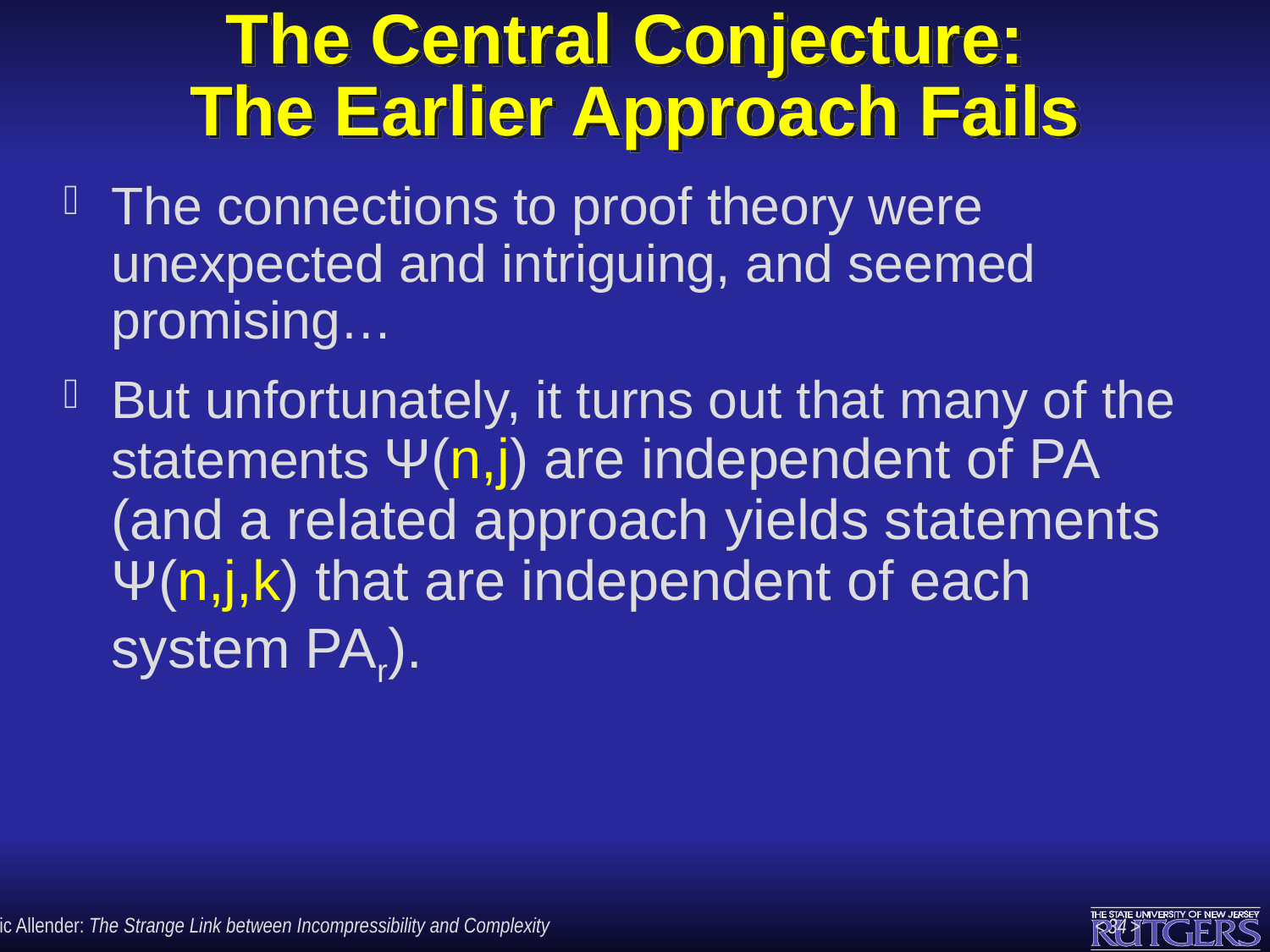

# The Central Conjecture: The Earlier Approach Fails
The connections to proof theory were unexpected and intriguing, and seemed promising…
But unfortunately, it turns out that many of the statements Ψ(n,j) are independent of PA (and a related approach yields statements Ψ(n,j,k) that are independent of each system PAr).